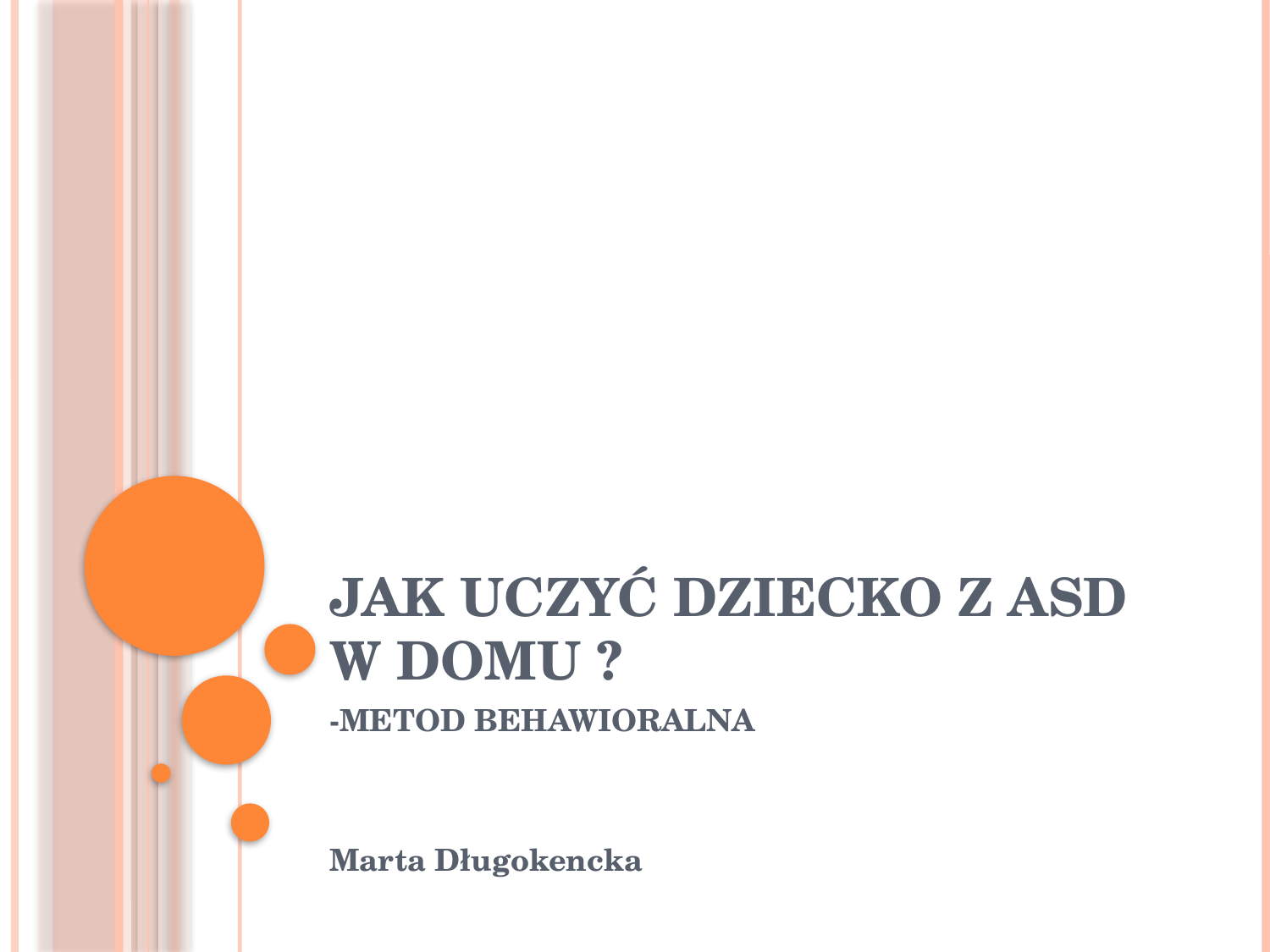

# JAK UCZYĆ DZIECKO Z ASD W DOMU ?
-METOD BEHAWIORALNA

Marta Długokencka